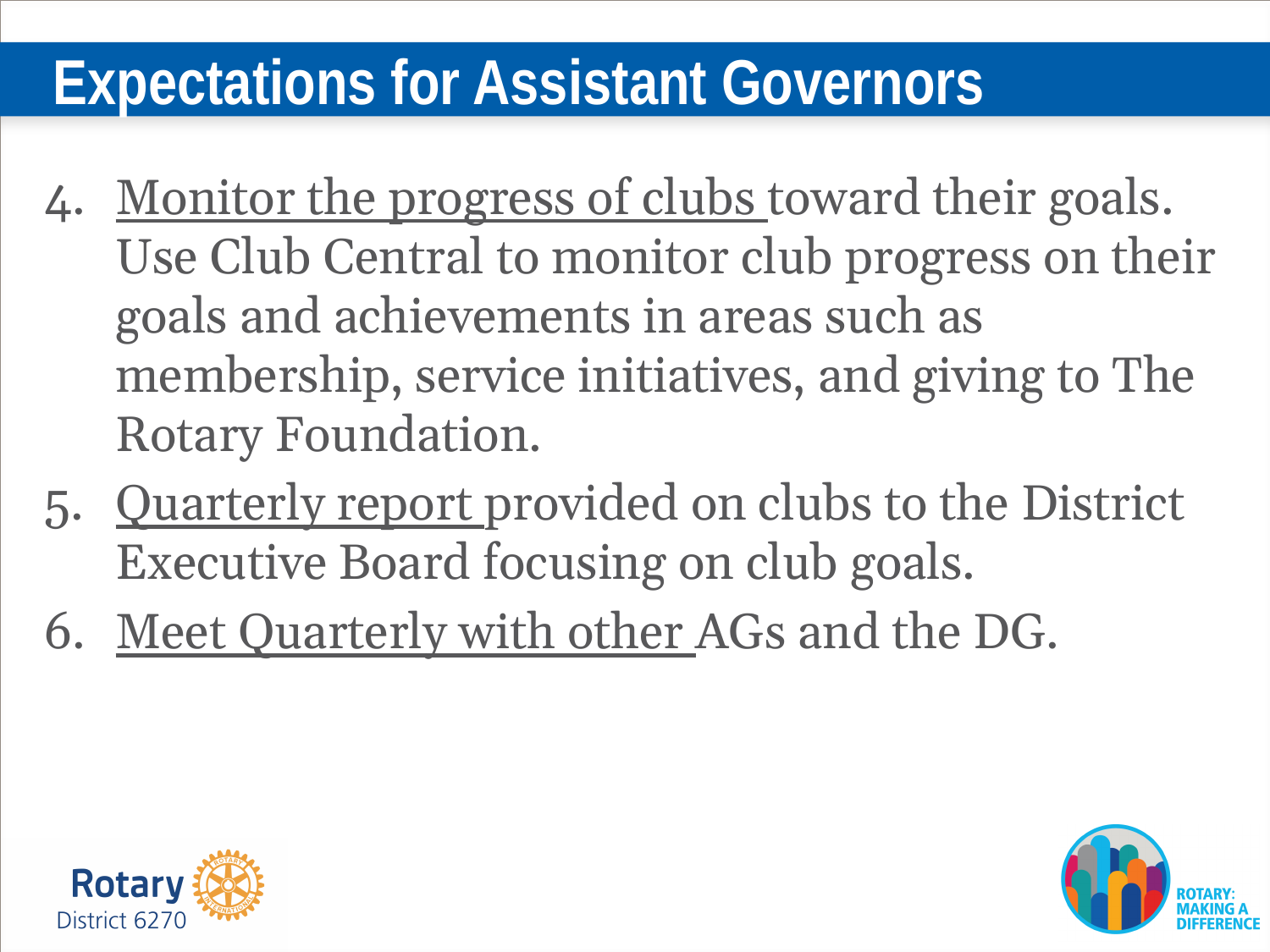

# Expectations for Assistant Governors
Monitor the progress of clubs toward their goals. Use Club Central to monitor club progress on their goals and achievements in areas such as membership, service initiatives, and giving to The Rotary Foundation.
Quarterly report provided on clubs to the District Executive Board focusing on club goals.
Meet Quarterly with other AGs and the DG.